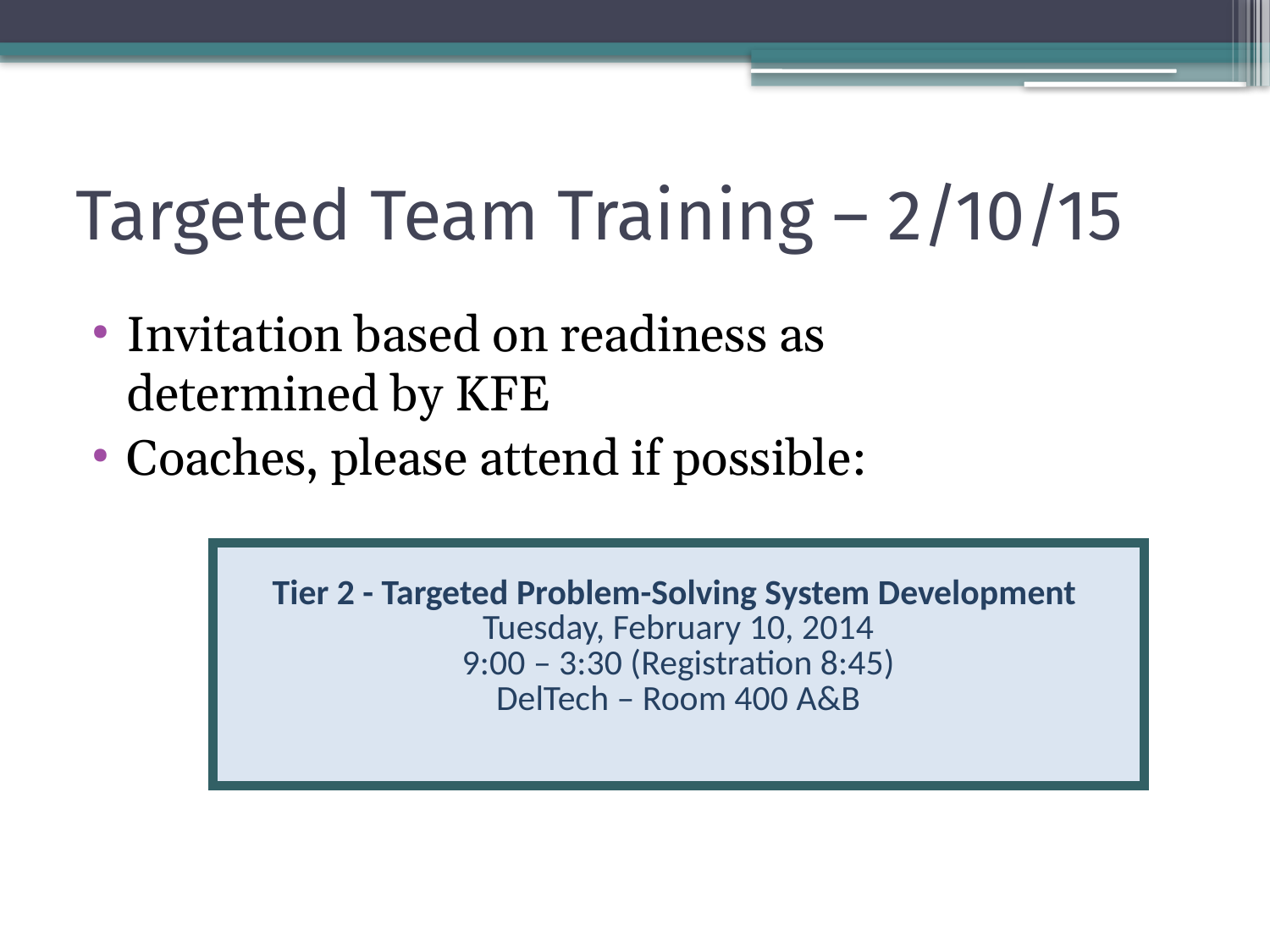

# Targeted Team Training – 2/10/15
Invitation based on readiness as determined by KFE
Coaches, please attend if possible:
| Tier 2 - Targeted Problem-Solving System Development Tuesday, February 10, 2014 9:00 – 3:30 (Registration 8:45) DelTech – Room 400 A&B |
| --- |